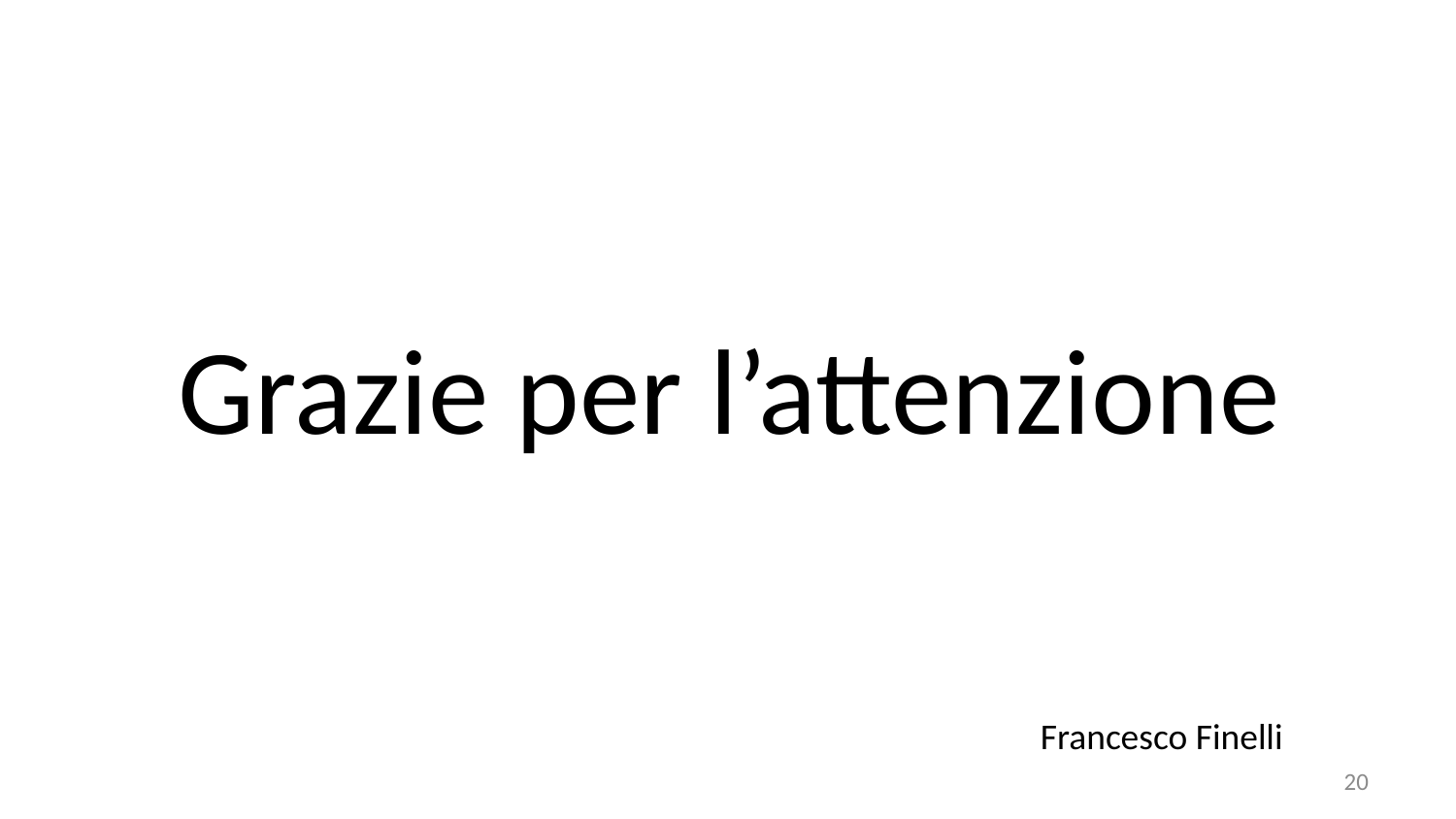

# Grazie per l’attenzione
Francesco Finelli
20